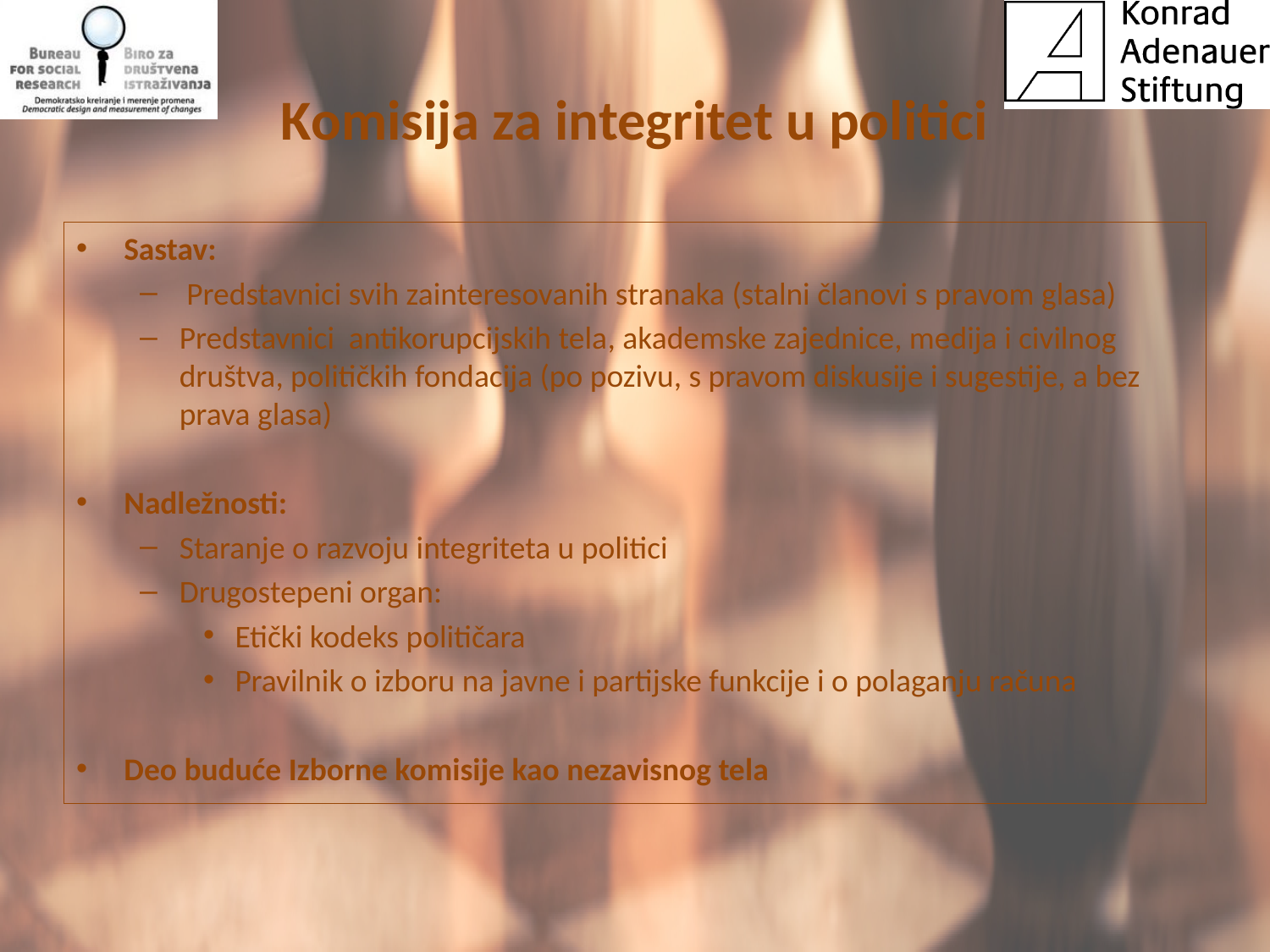

# Komisija za integritet u politici
Sastav:
 Predstavnici svih zainteresovanih stranaka (stalni članovi s pravom glasa)
Predstavnici  antikorupcijskih tela, akademske zajednice, medija i civilnog društva, političkih fondacija (po pozivu, s pravom diskusije i sugestije, a bez prava glasa)

Nadležnosti:
Staranje o razvoju integriteta u politici
Drugostepeni organ:
Etički kodeks političara
Pravilnik o izboru na javne i partijske funkcije i o polaganju računa

Deo buduće Izborne komisije kao nezavisnog tela